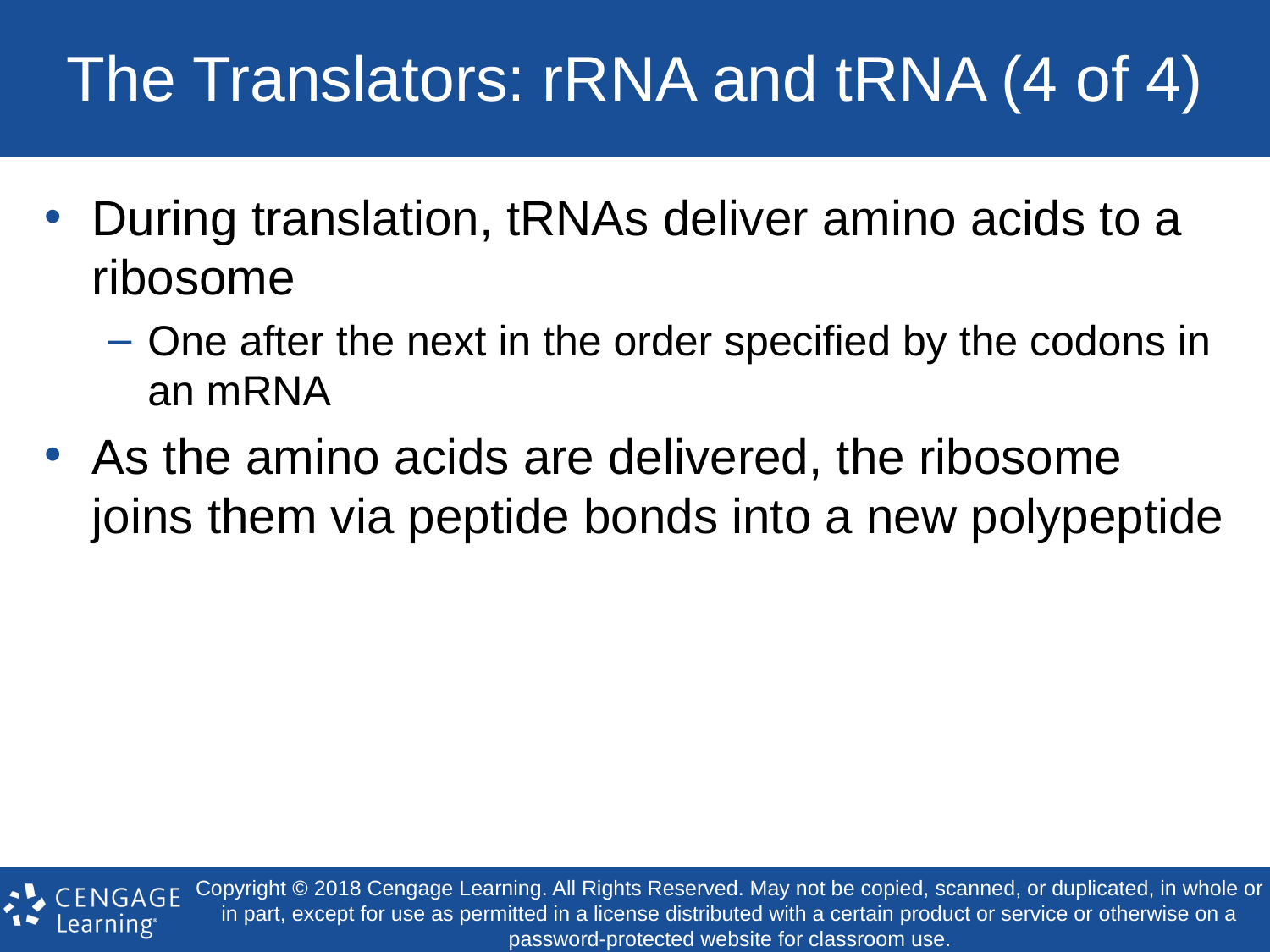

# The Translators: rRNA and tRNA (4 of 4)
During translation, tRNAs deliver amino acids to a ribosome
One after the next in the order specified by the codons in an mRNA
As the amino acids are delivered, the ribosome joins them via peptide bonds into a new polypeptide